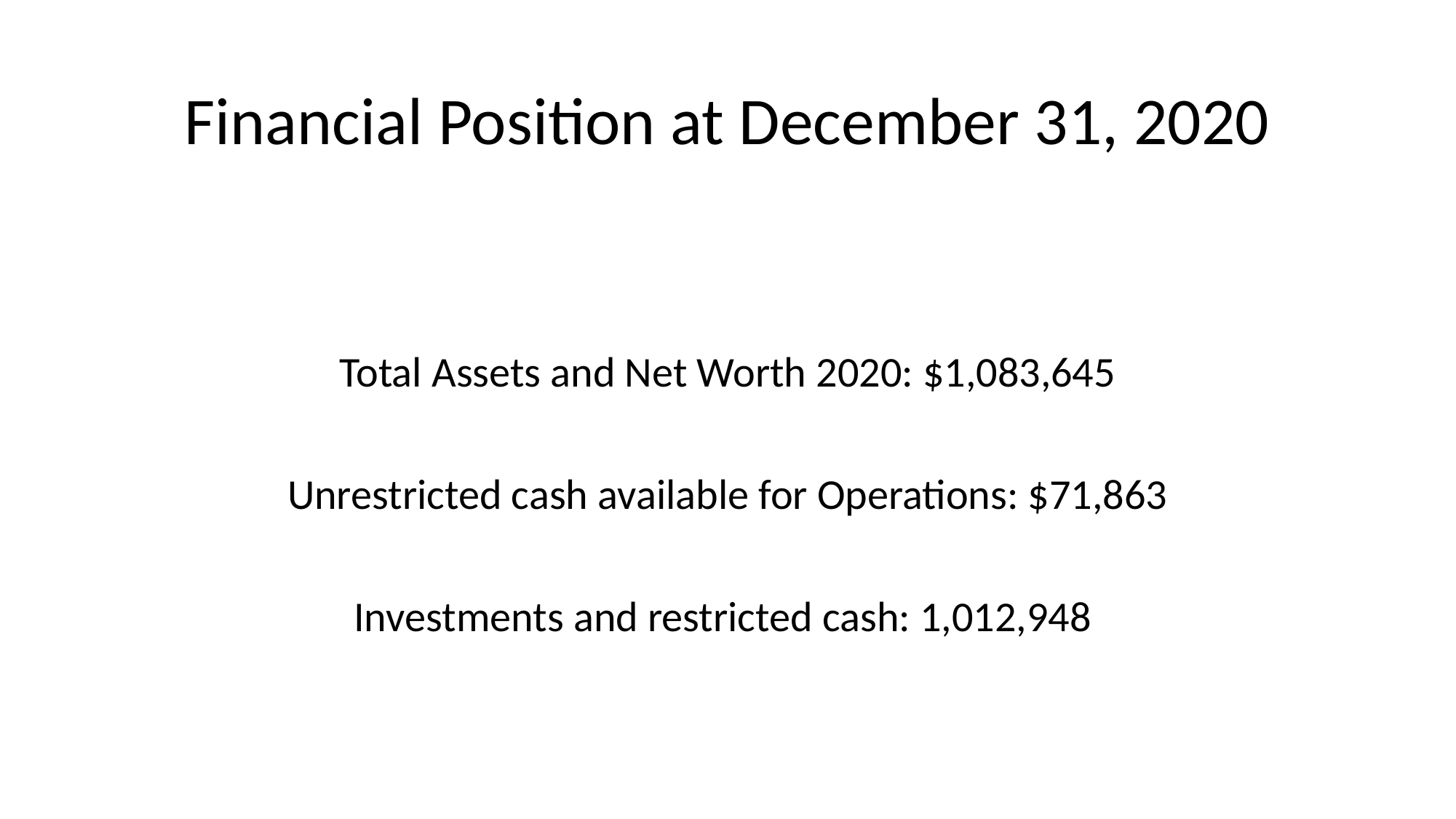

# Financial Position at December 31, 2020

Total Assets and Net Worth 2020: $1,083,645

Unrestricted cash available for Operations: $71,863

Investments and restricted cash: 1,012,948